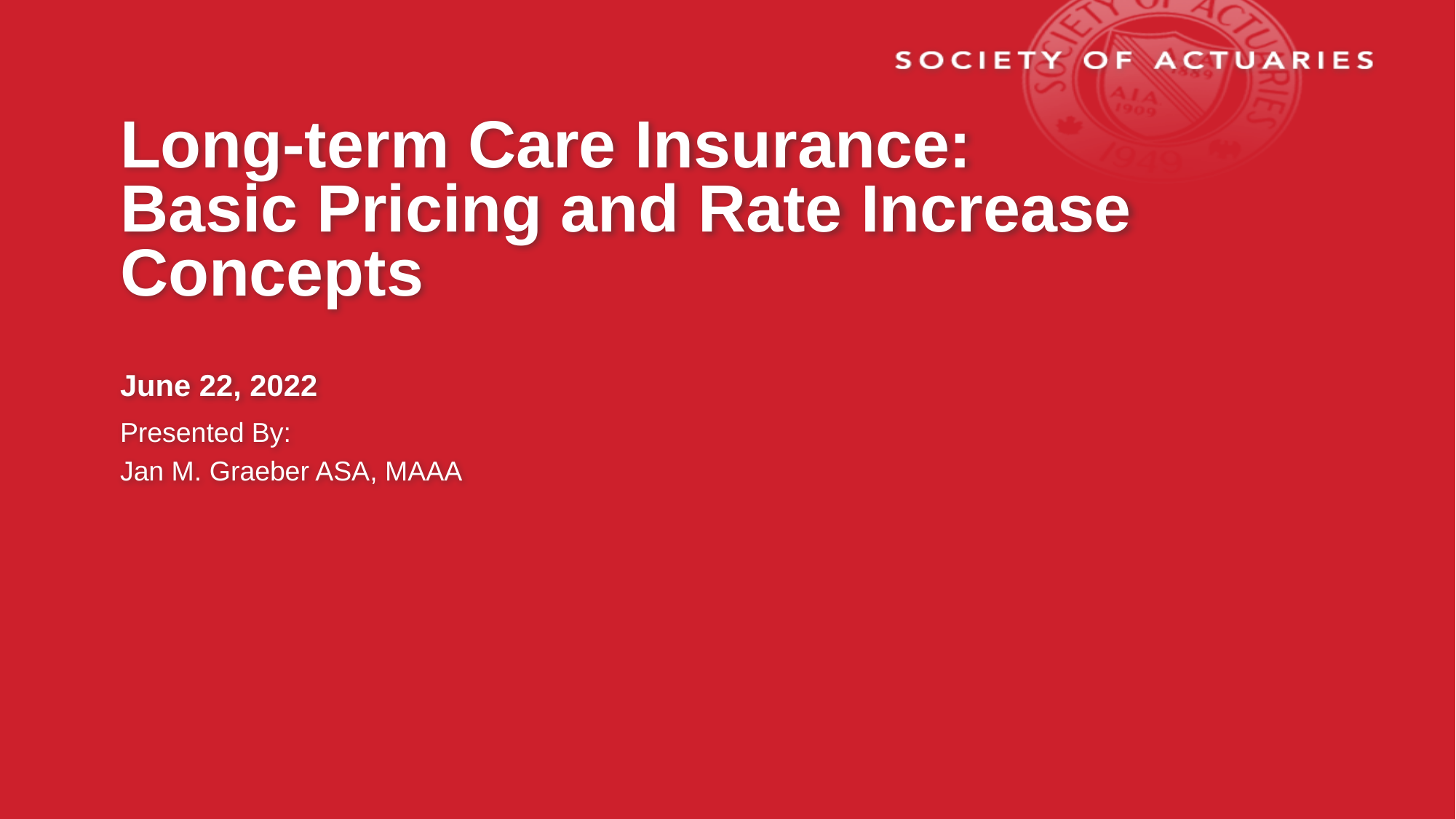

# Long-term Care Insurance: Basic Pricing and Rate Increase Concepts June 22, 2022
Presented By:
Jan M. Graeber ASA, MAAA